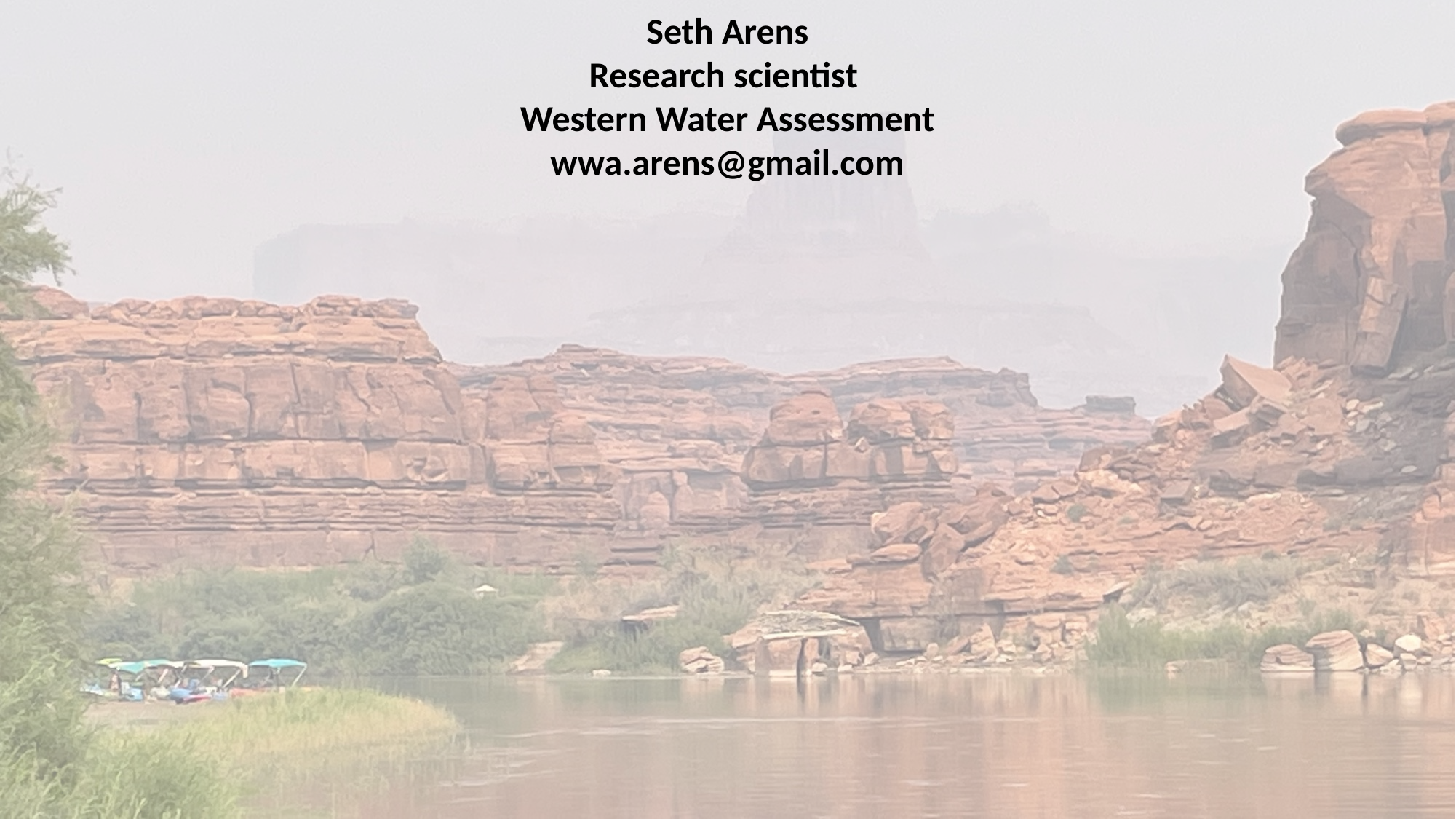

Seth Arens
Research scientist
Western Water Assessment
wwa.arens@gmail.com